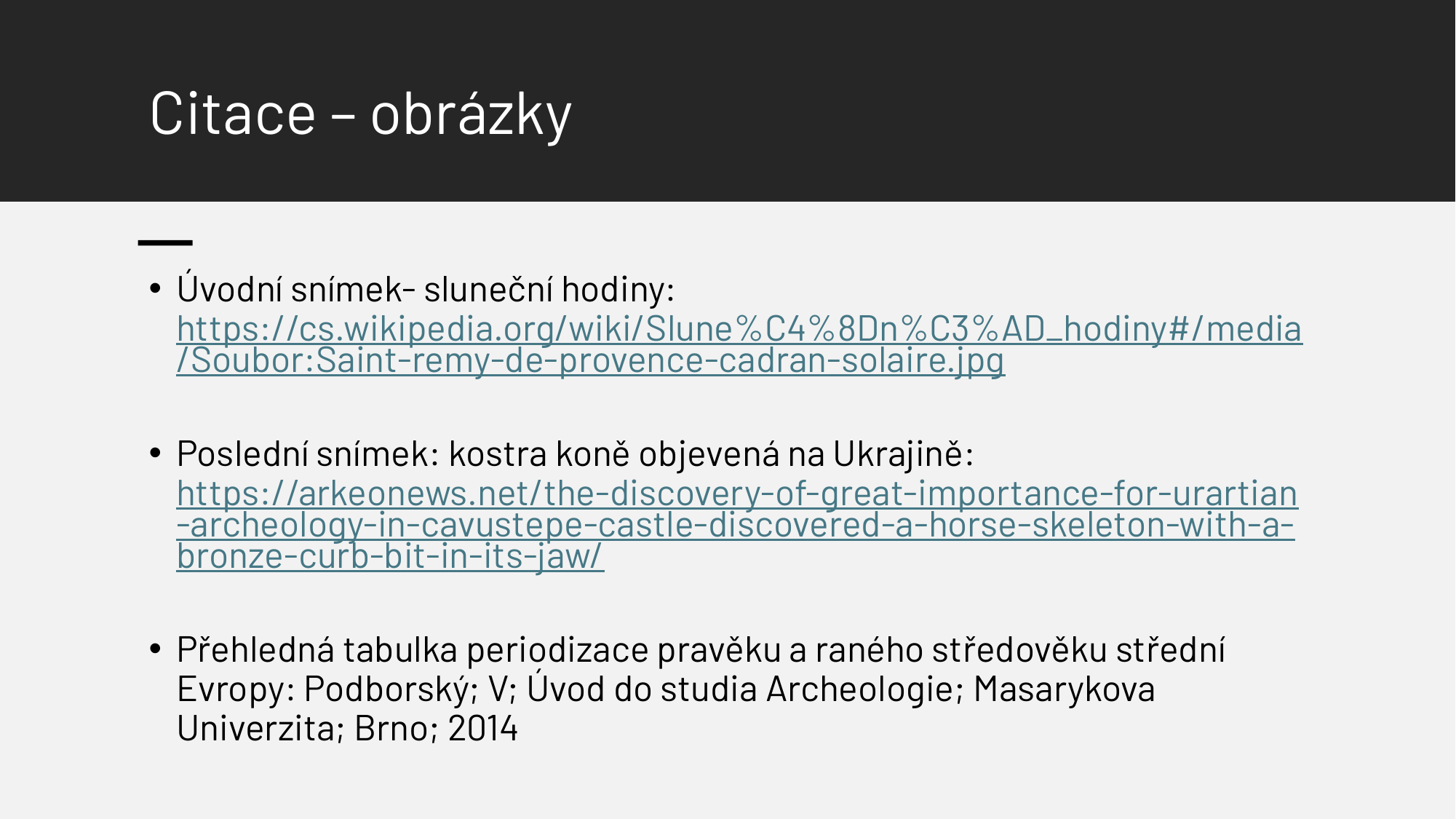

# Citace – obrázky

Úvodní snímek- sluneční hodiny: https://cs.wikipedia.org/wiki/Slune%C4%8Dn%C3%AD_hodiny#/media/Soubor:Saint-remy-de-provence-cadran-solaire.jpg
Poslední snímek: kostra koně objevená na Ukrajině:
https://arkeonews.net/the-discovery-of-great-importance-for-urartian-archeology-in-cavustepe-castle-discovered-a-horse-skeleton-with-a-bronze-curb-bit-in-its-jaw/
Přehledná tabulka periodizace pravěku a raného středověku střední Evropy: Podborský; V; Úvod do studia Archeologie; Masarykova Univerzita; Brno; 2014